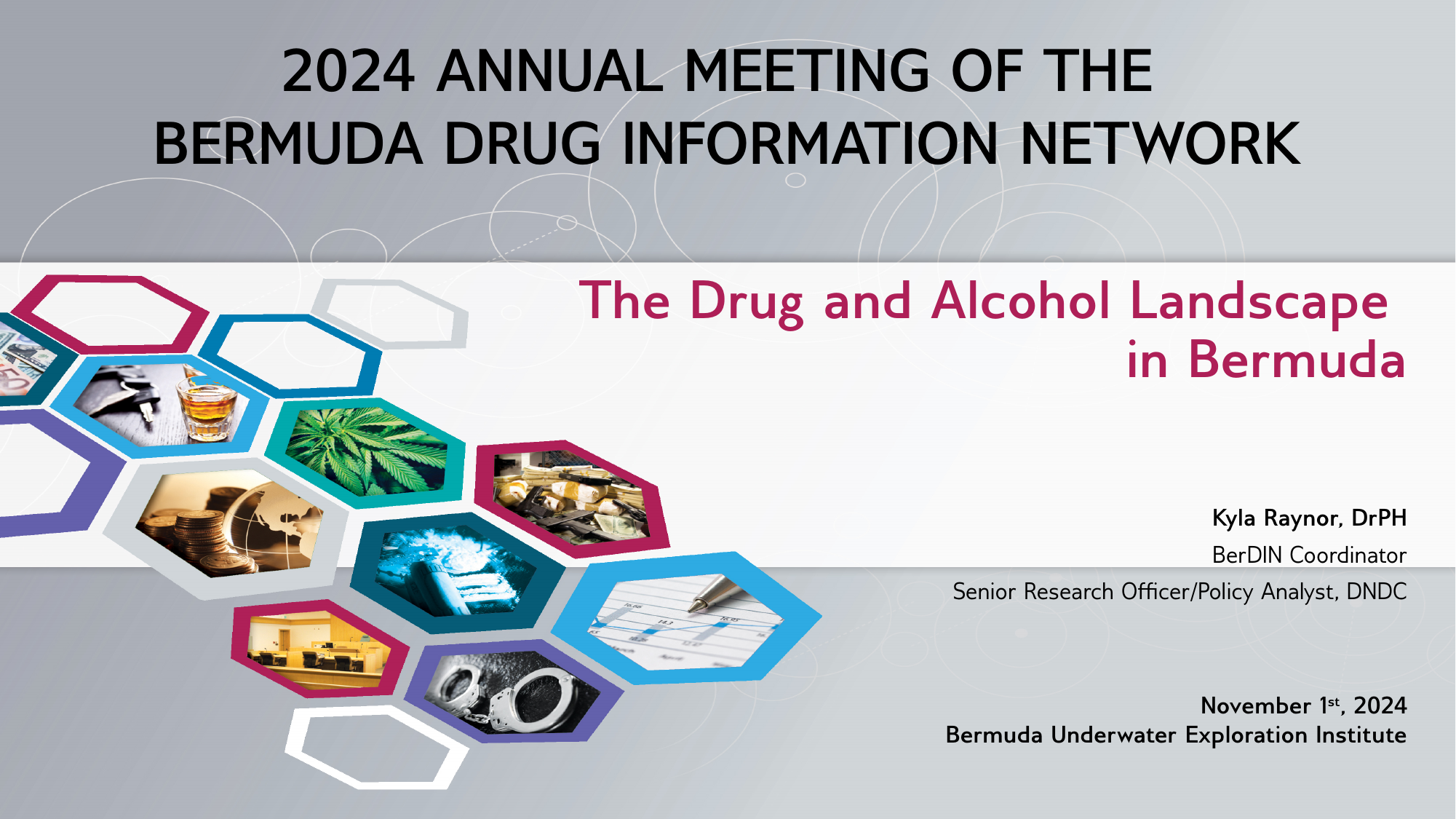

# 2024 ANNUAL MEETING OF THE BERMUDA DRUG INFORMATION NETWORK
The Drug and Alcohol Landscape
in Bermuda
Kyla Raynor, DrPH
BerDIN Coordinator
Senior Research Officer/Policy Analyst, DNDC
November 1st, 2024
Bermuda Underwater Exploration Institute